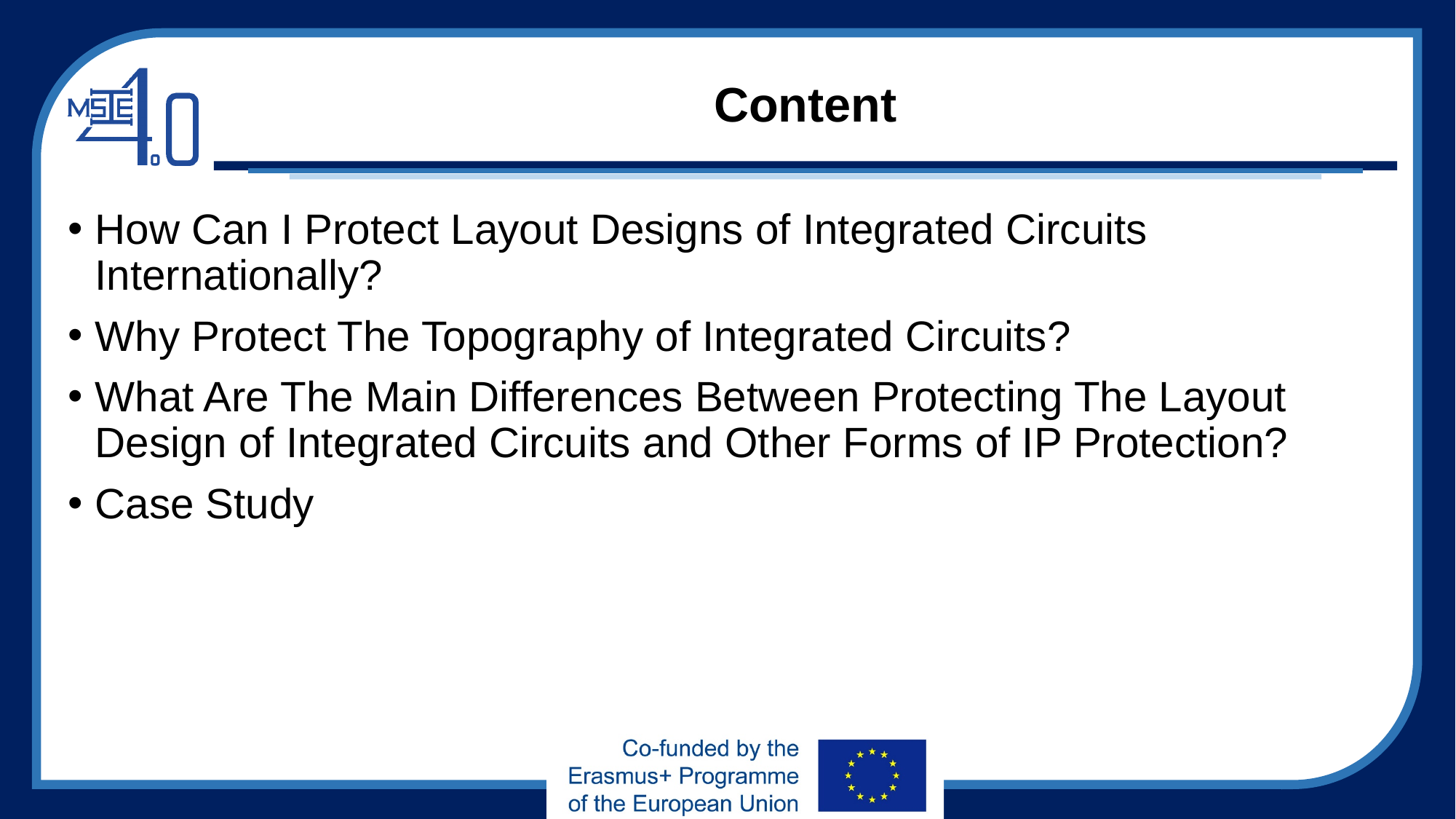

# Content
How Can I Protect Layout Designs of Integrated Circuits Internationally?
Why Protect The Topography of Integrated Circuits?
What Are The Main Differences Between Protecting The Layout Design of Integrated Circuits and Other Forms of IP Protection?
Case Study